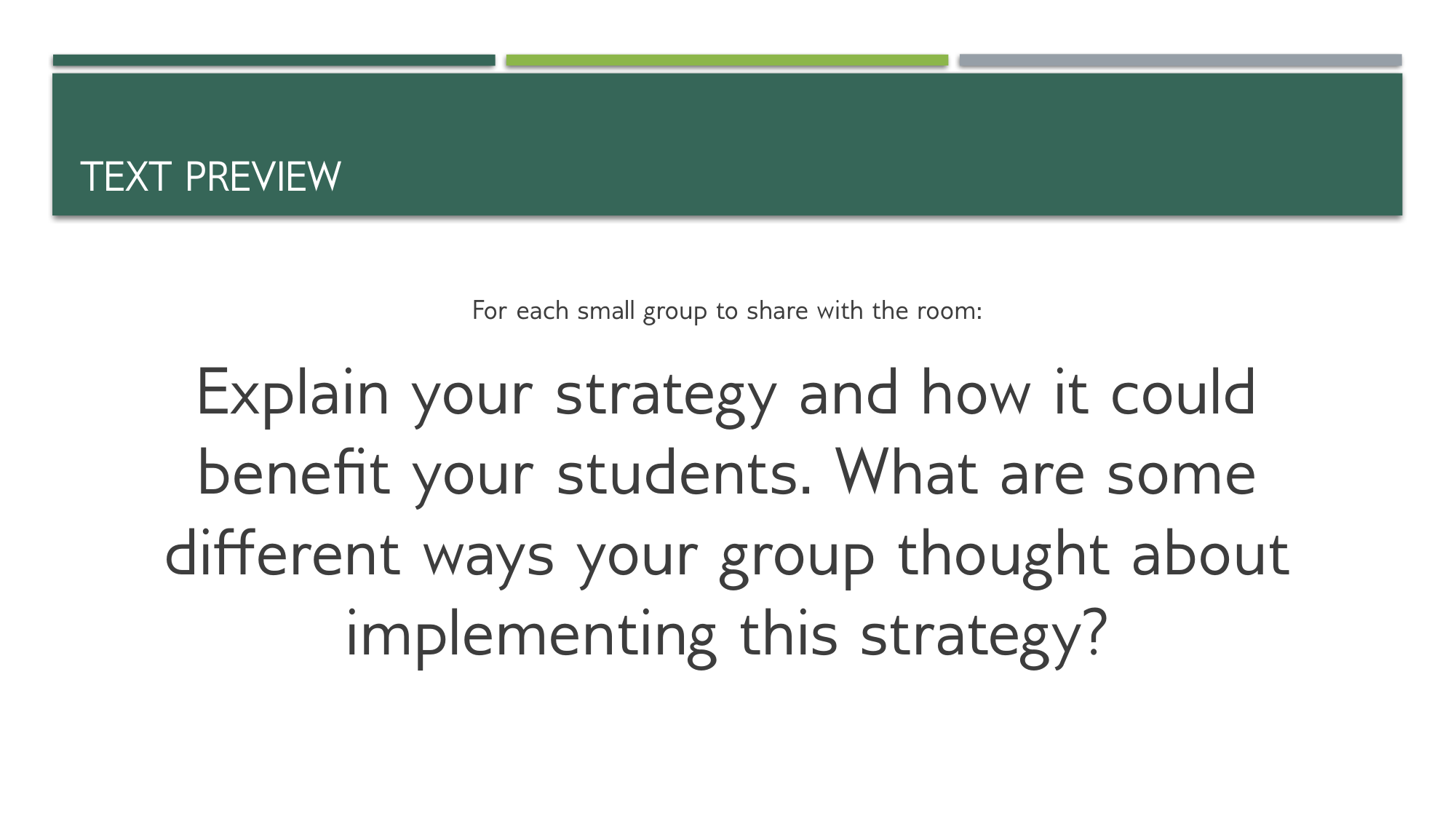

# Text preview
For each small group to share with the room:
Explain your strategy and how it could benefit your students. What are some different ways your group thought about implementing this strategy?